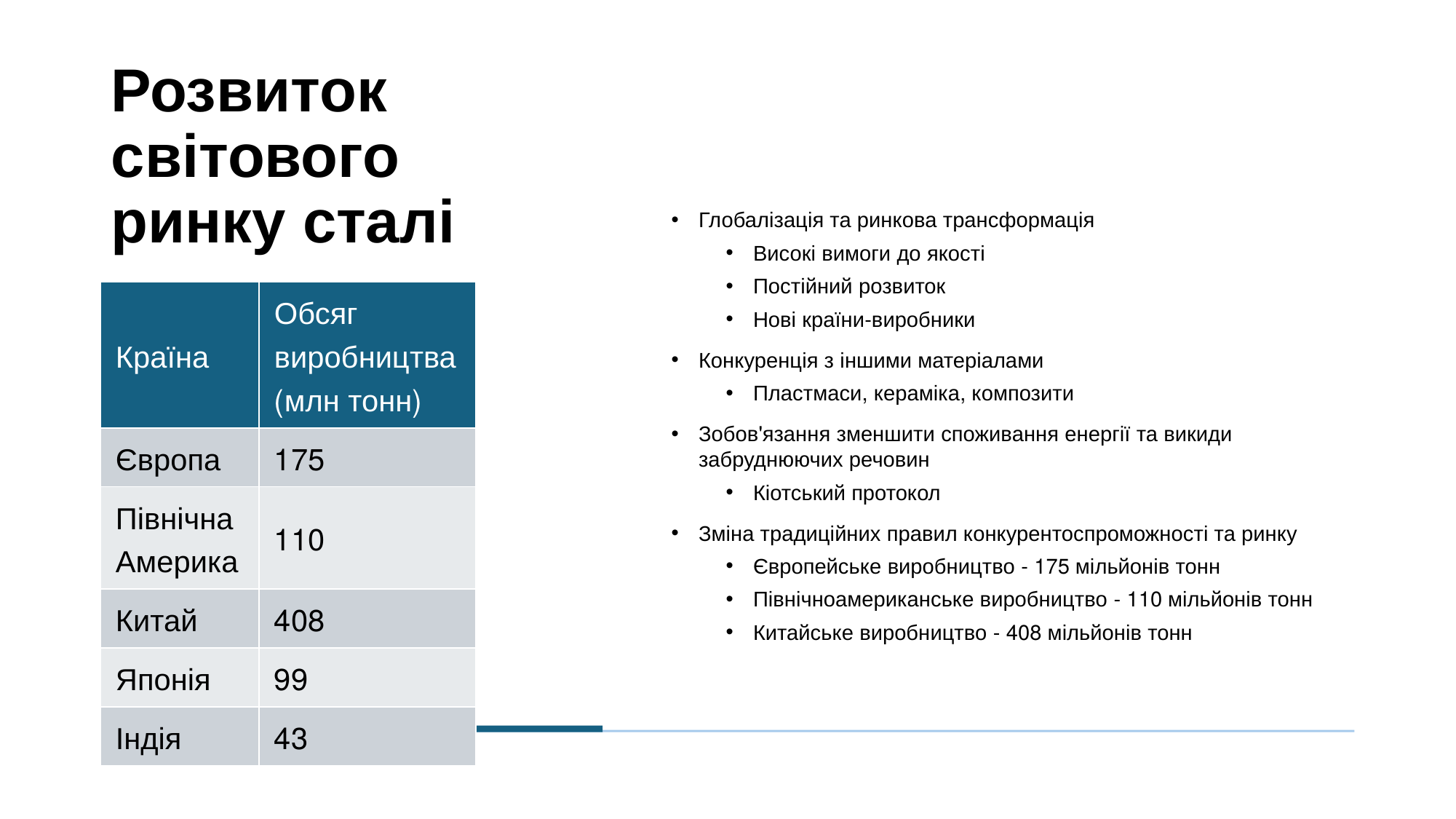

# Розвиток світового ринку сталі
Глобалізація та ринкова трансформація
Високі вимоги до якості
Постійний розвиток
Нові країни-виробники
Конкуренція з іншими матеріалами
Пластмаси, кераміка, композити
Зобов'язання зменшити споживання енергії та викиди забруднюючих речовин
Кіотський протокол
Зміна традиційних правил конкурентоспроможності та ринку
Європейське виробництво - 175 мільйонів тонн
Північноамериканське виробництво - 110 мільйонів тонн
Китайське виробництво - 408 мільйонів тонн
| Країна | Обсяг виробництва (млн тонн) |
| --- | --- |
| Європа | 175 |
| Північна Америка | 110 |
| Китай | 408 |
| Японія | 99 |
| Індія | 43 |